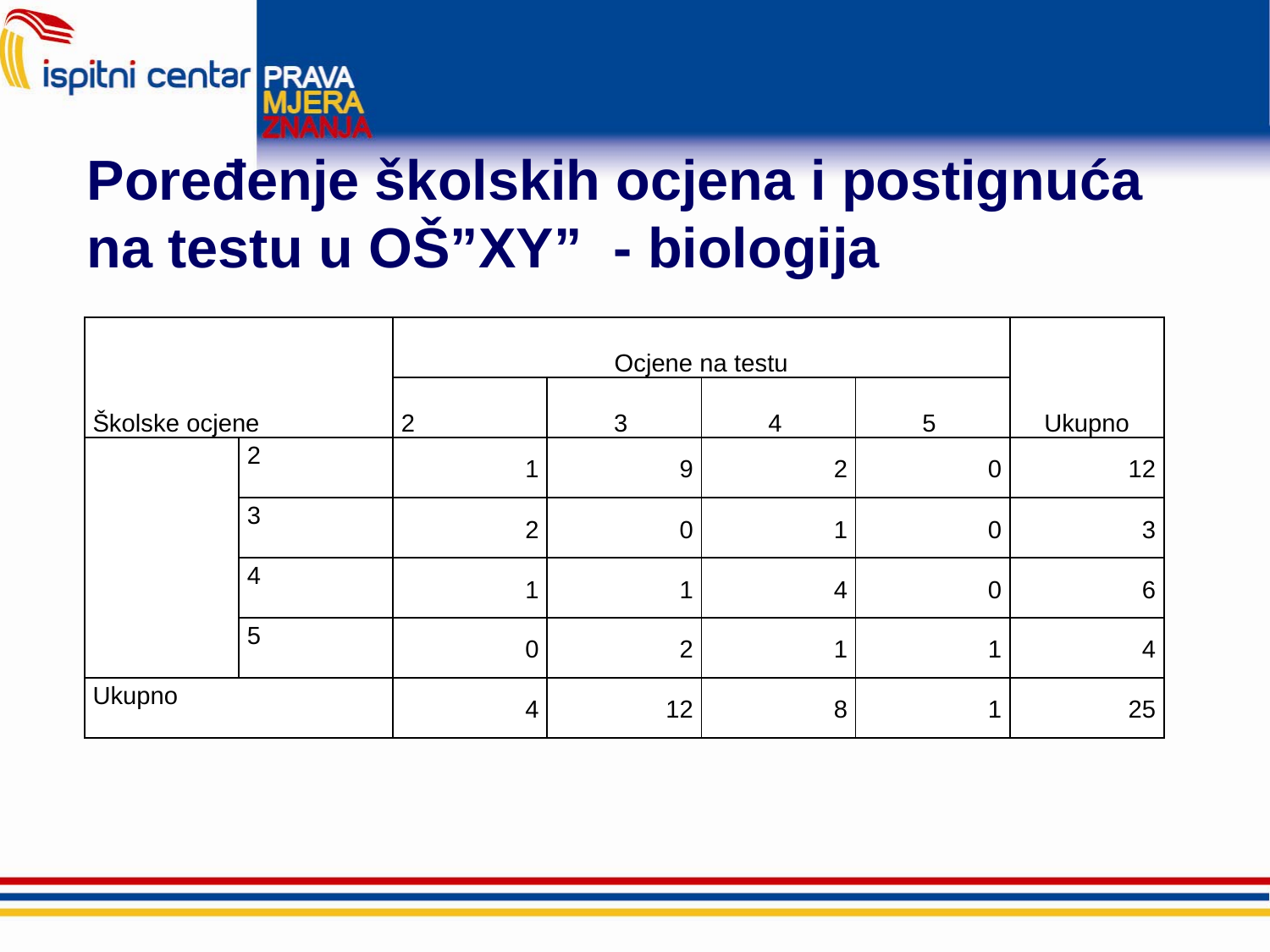

# Poređenje školskih ocjena i postignuća na testu u OŠ”XY”  - biologija
| Školske ocjene |  | Ocjene na testu |  |  |  | Ukupno |
| --- | --- | --- | --- | --- | --- | --- |
|  |  | 2 | 3 | 4 | 5 |  |
|  | 2 | 1 | 9 | 2 | 0 | 12 |
|  | 3 | 2 | 0 | 1 | 0 | 3 |
|  | 4 | 1 | 1 | 4 | 0 | 6 |
|  | 5 | 0 | 2 | 1 | 1 | 4 |
| Ukupno |  | 4 | 12 | 8 | 1 | 25 |